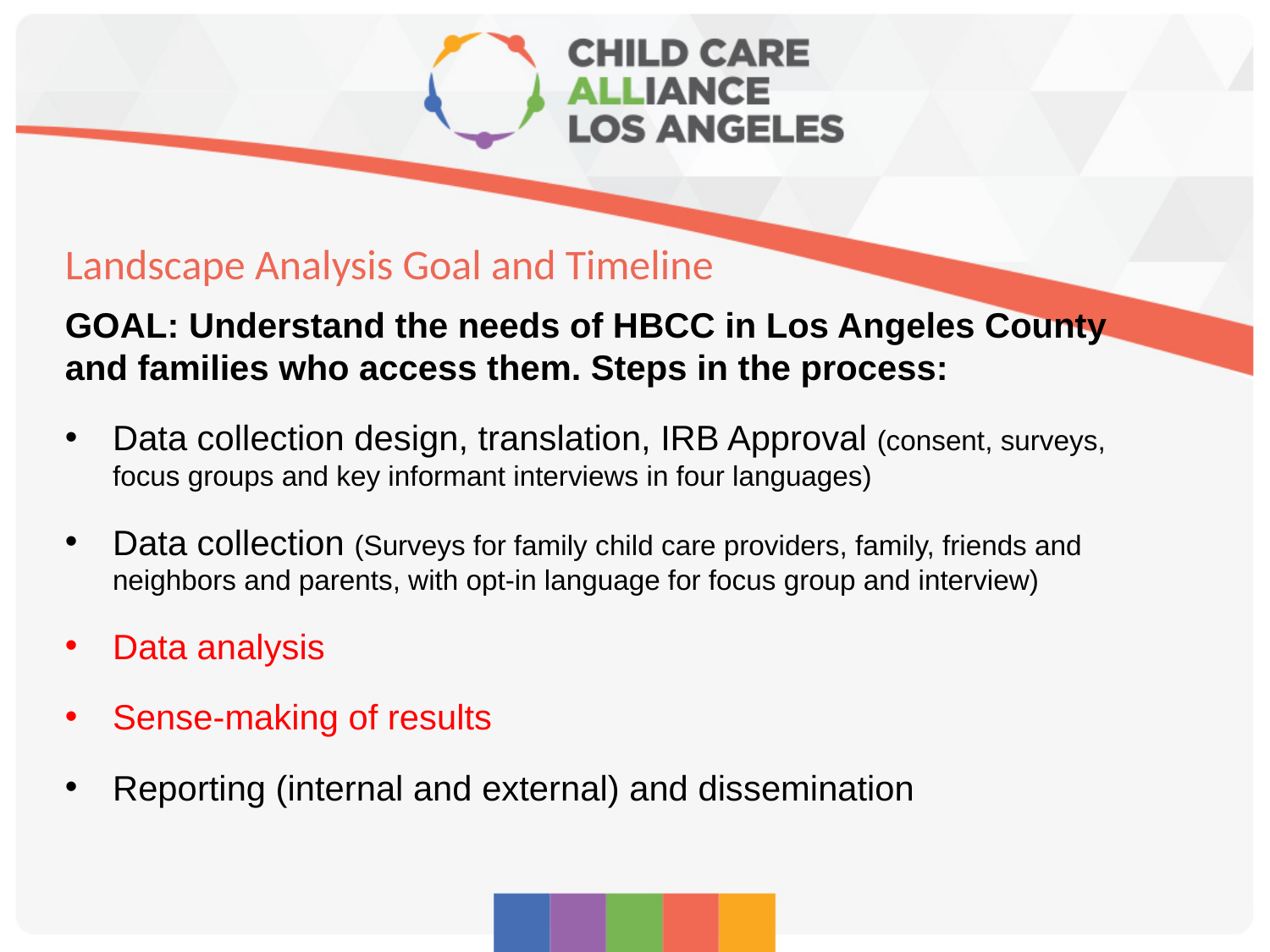

# Landscape Analysis Goal and Timeline
GOAL: Understand the needs of HBCC in Los Angeles County and families who access them. Steps in the process:
Data collection design, translation, IRB Approval (consent, surveys, focus groups and key informant interviews in four languages)
Data collection (Surveys for family child care providers, family, friends and neighbors and parents, with opt-in language for focus group and interview)
Data analysis
Sense-making of results
Reporting (internal and external) and dissemination